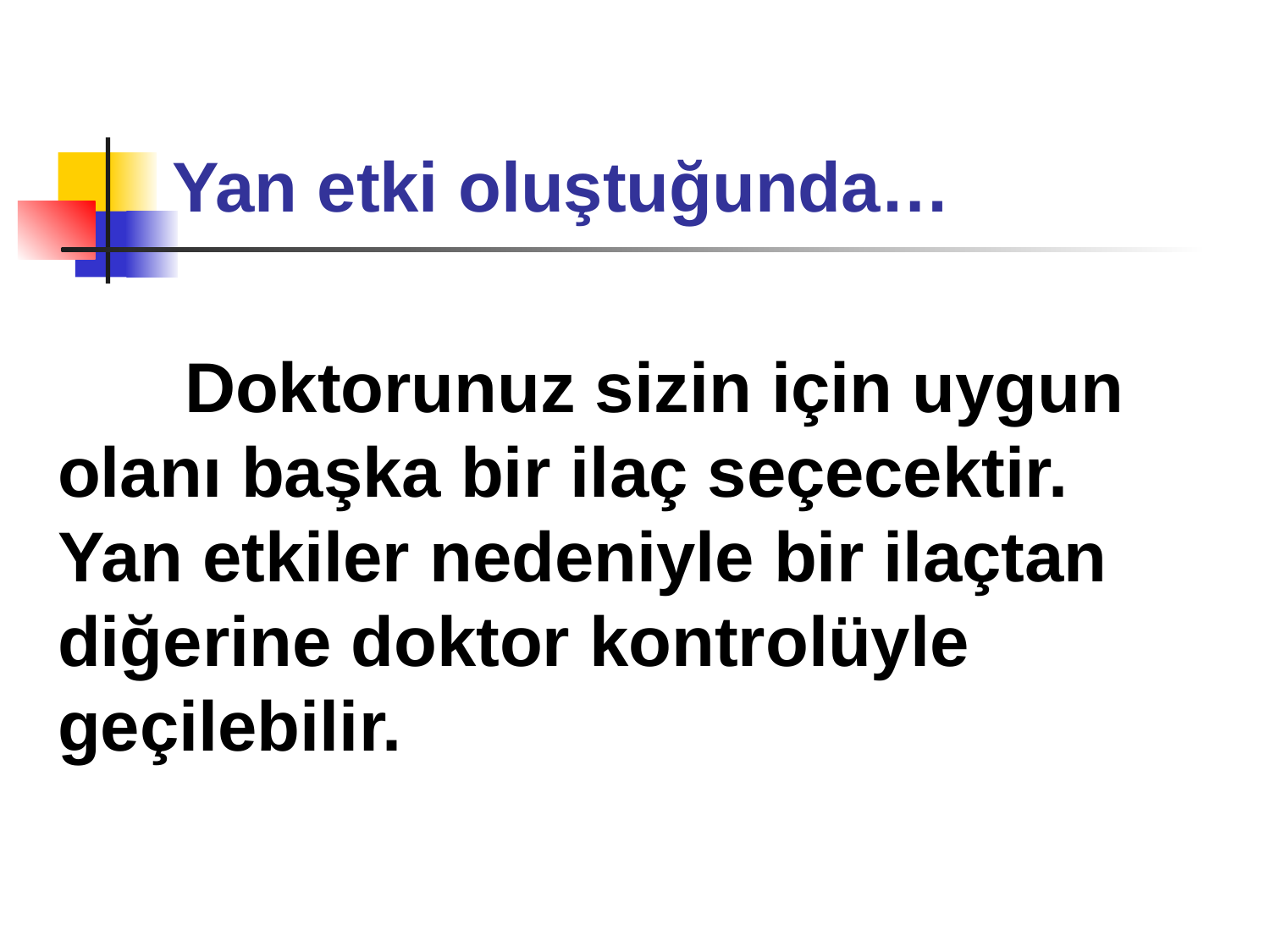

# Yan etki oluştuğunda…
	Doktorunuz sizin için uygun olanı başka bir ilaç seçecektir. Yan etkiler nedeniyle bir ilaçtan diğerine doktor kontrolüyle geçilebilir.